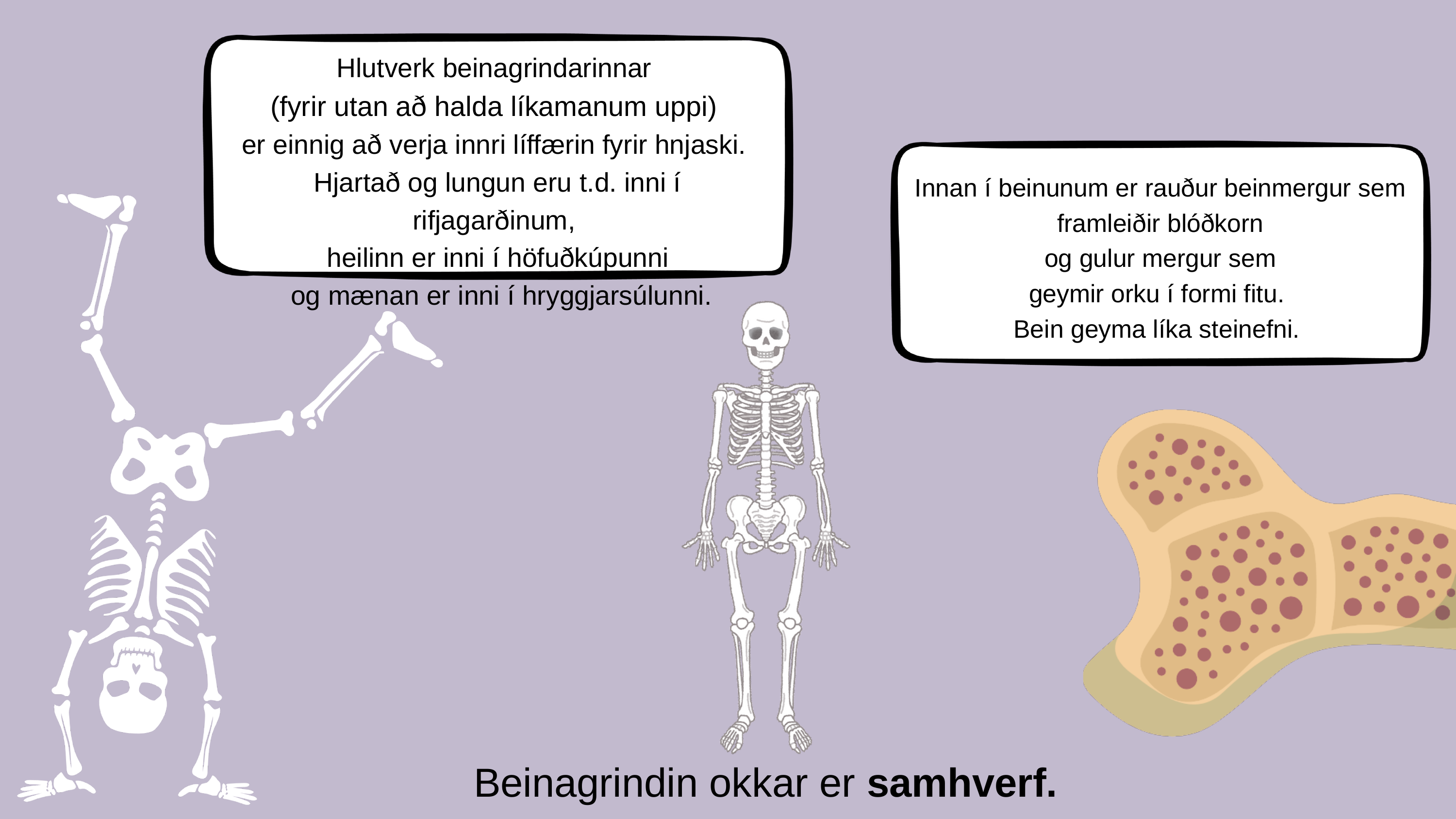

Hlutverk beinagrindarinnar
(fyrir utan að halda líkamanum uppi)
er einnig að verja innri líffærin fyrir hnjaski.
Hjartað og lungun eru t.d. inni í rifjagarðinum,
heilinn er inni í höfuðkúpunni
 og mænan er inni í hryggjarsúlunni.

Innan í beinunum er rauður beinmergur sem
framleiðir blóðkorn
 og gulur mergur sem
geymir orku í formi fitu.
Bein geyma líka steinefni.

Beinagrindin okkar er samhverf.